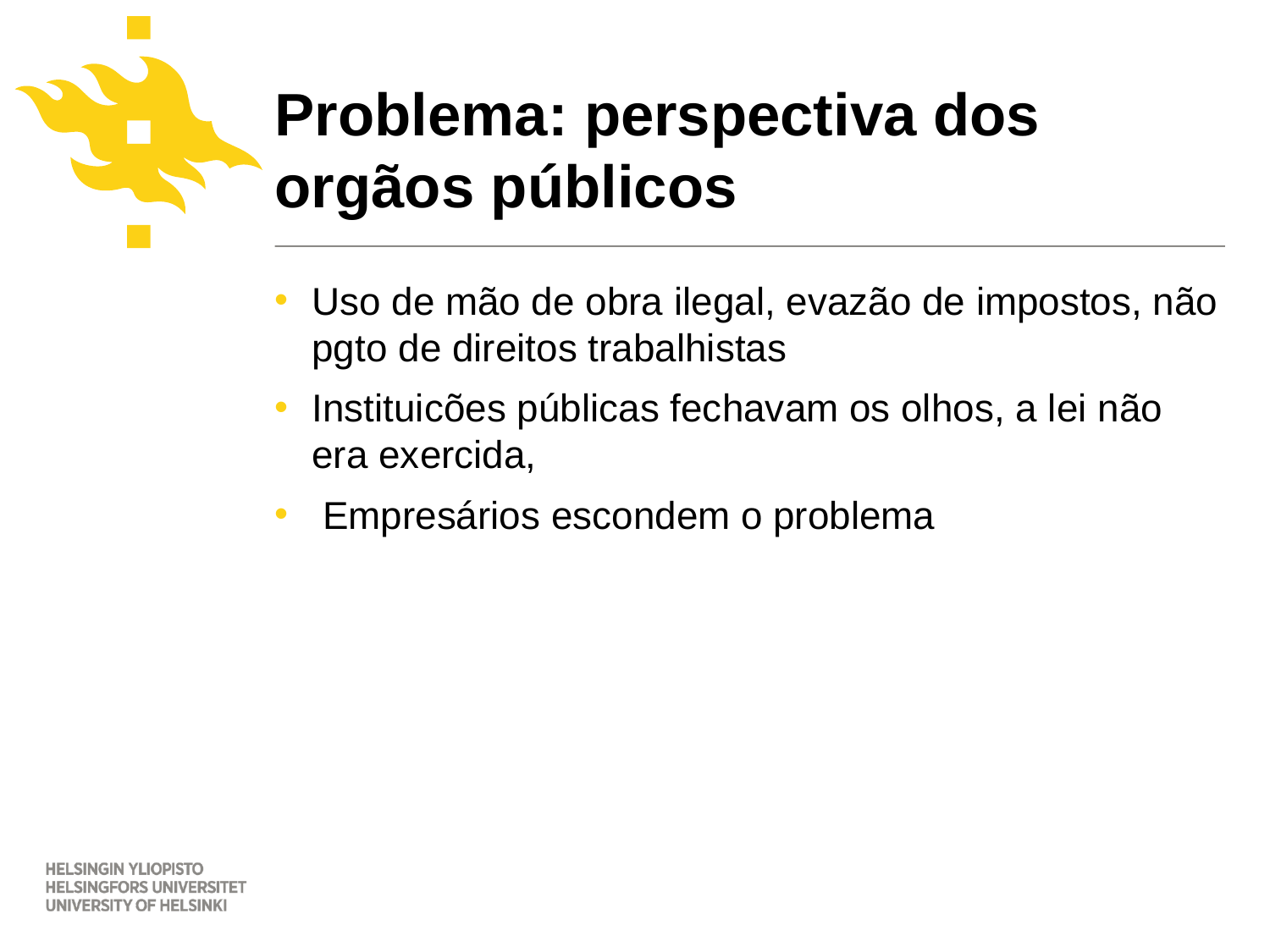

# Problema: perspectiva dos orgãos públicos
Uso de mão de obra ilegal, evazão de impostos, não pgto de direitos trabalhistas
Instituicões públicas fechavam os olhos, a lei não era exercida,
 Empresários escondem o problema